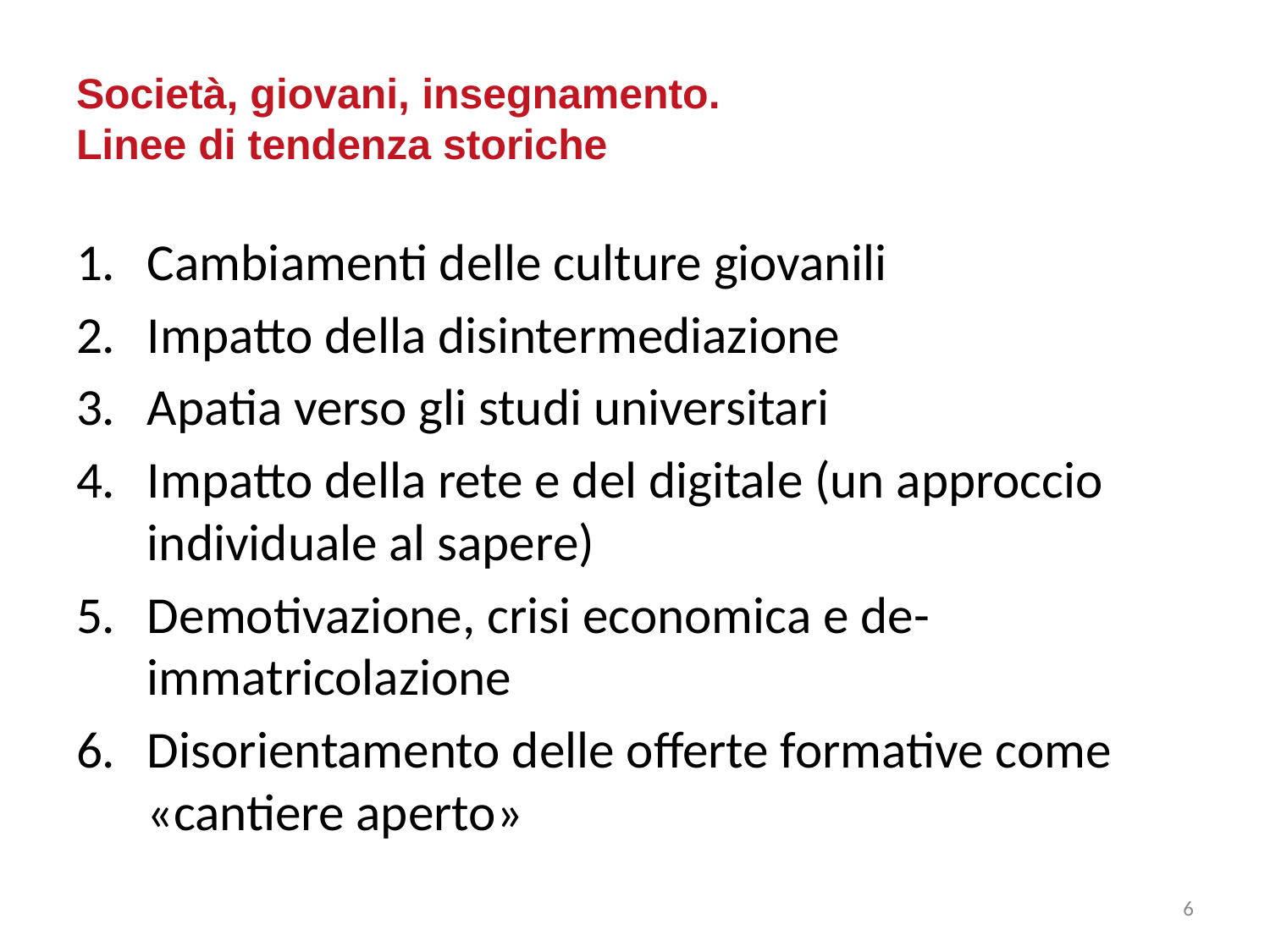

# Società, giovani, insegnamento. Linee di tendenza storiche
Cambiamenti delle culture giovanili
Impatto della disintermediazione
Apatia verso gli studi universitari
Impatto della rete e del digitale (un approccio individuale al sapere)
Demotivazione, crisi economica e de-immatricolazione
Disorientamento delle offerte formative come «cantiere aperto»

6